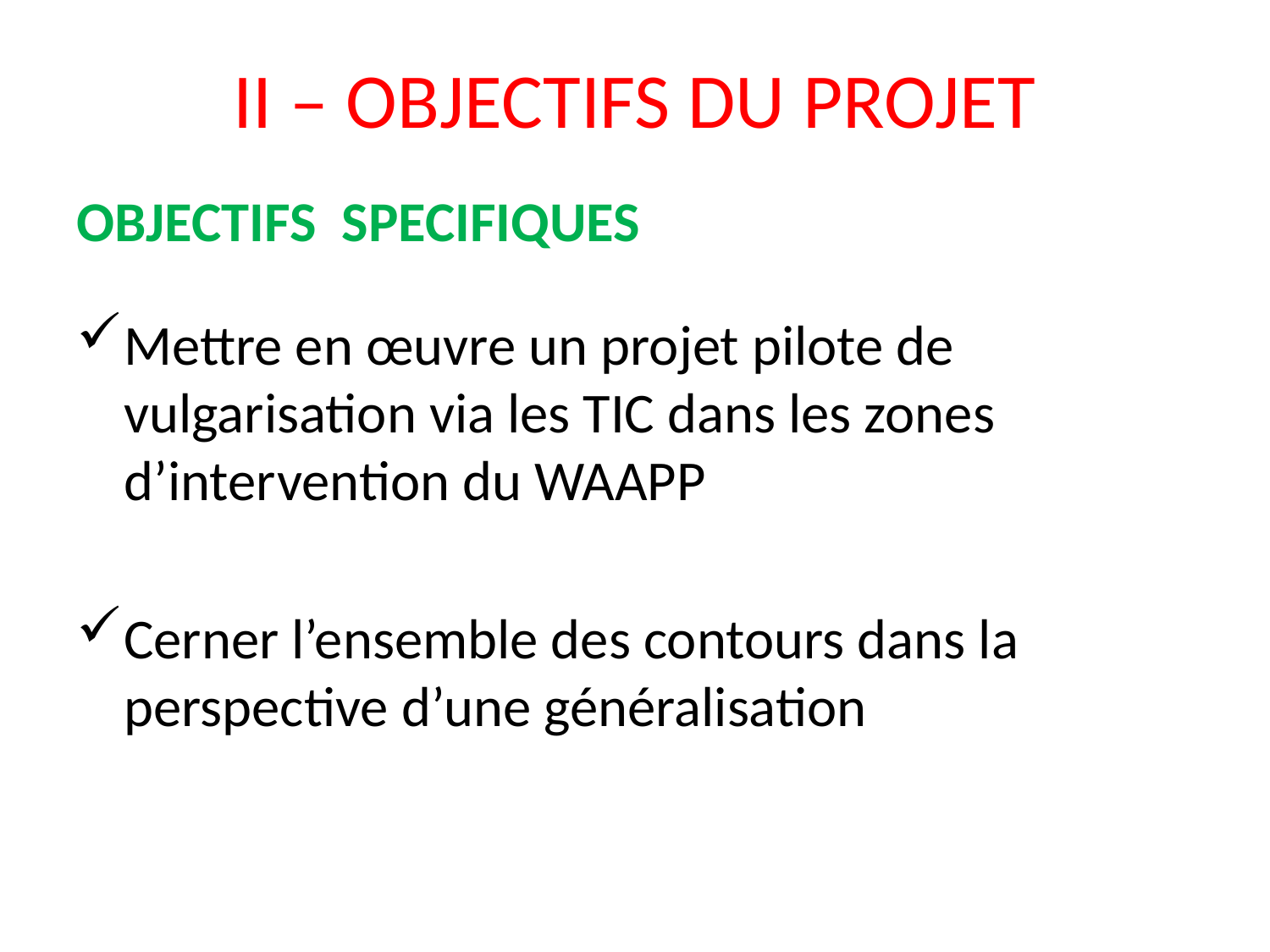

# II – OBJECTIFS DU PROJET
OBJECTIFS  SPECIFIQUES

Mettre en œuvre un projet pilote de vulgarisation via les TIC dans les zones d’intervention du WAAPP

Cerner l’ensemble des contours dans la perspective d’une généralisation